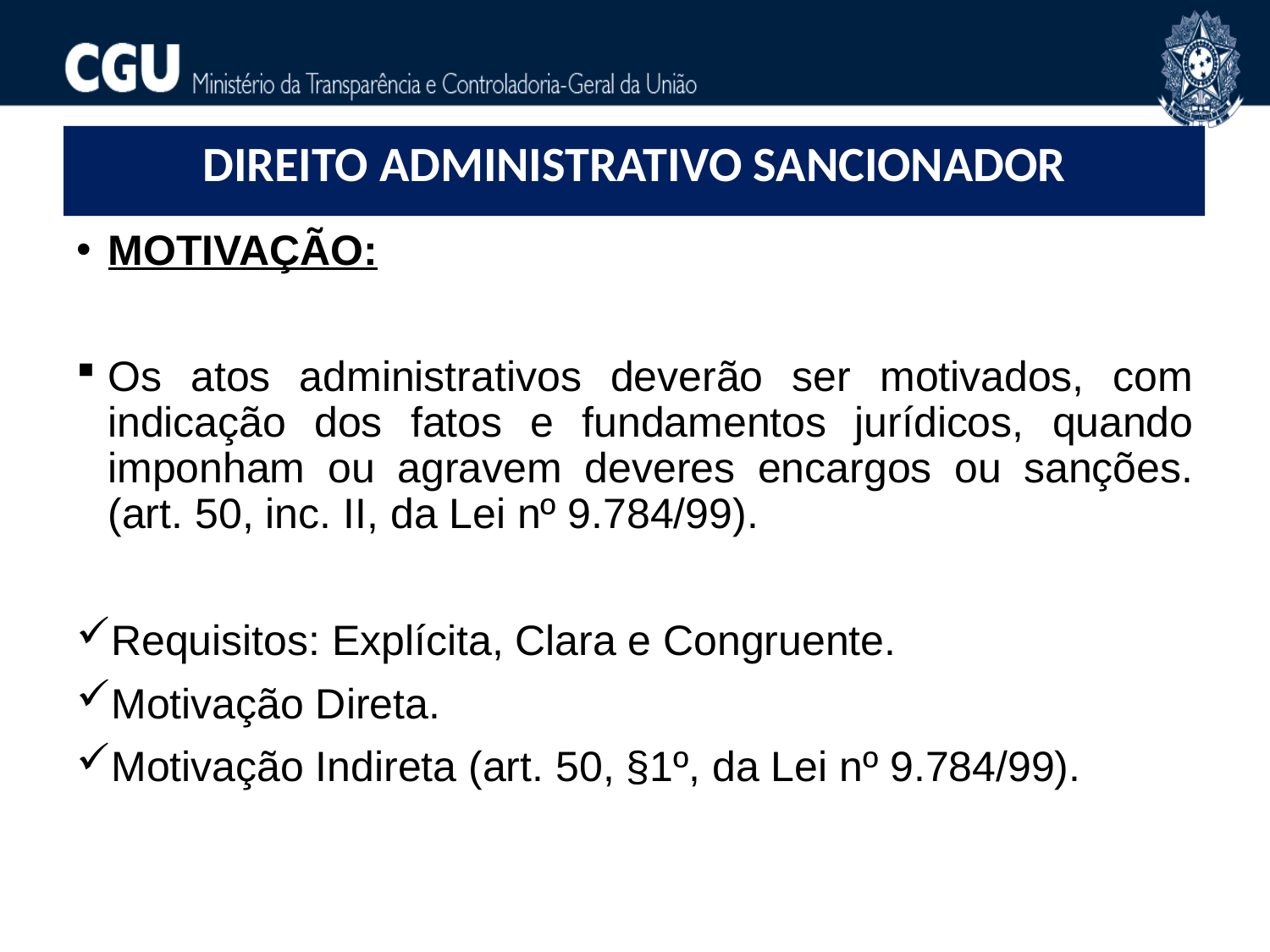

DIREITO ADMINISTRATIVO SANCIONADOR
MOTIVAÇÃO:

Os atos administrativos deverão ser motivados, com indicação dos fatos e fundamentos jurídicos, quando imponham ou agravem deveres encargos ou sanções. (art. 50, inc. II, da Lei nº 9.784/99).

Requisitos: Explícita, Clara e Congruente.
Motivação Direta.
Motivação Indireta (art. 50, §1º, da Lei nº 9.784/99).